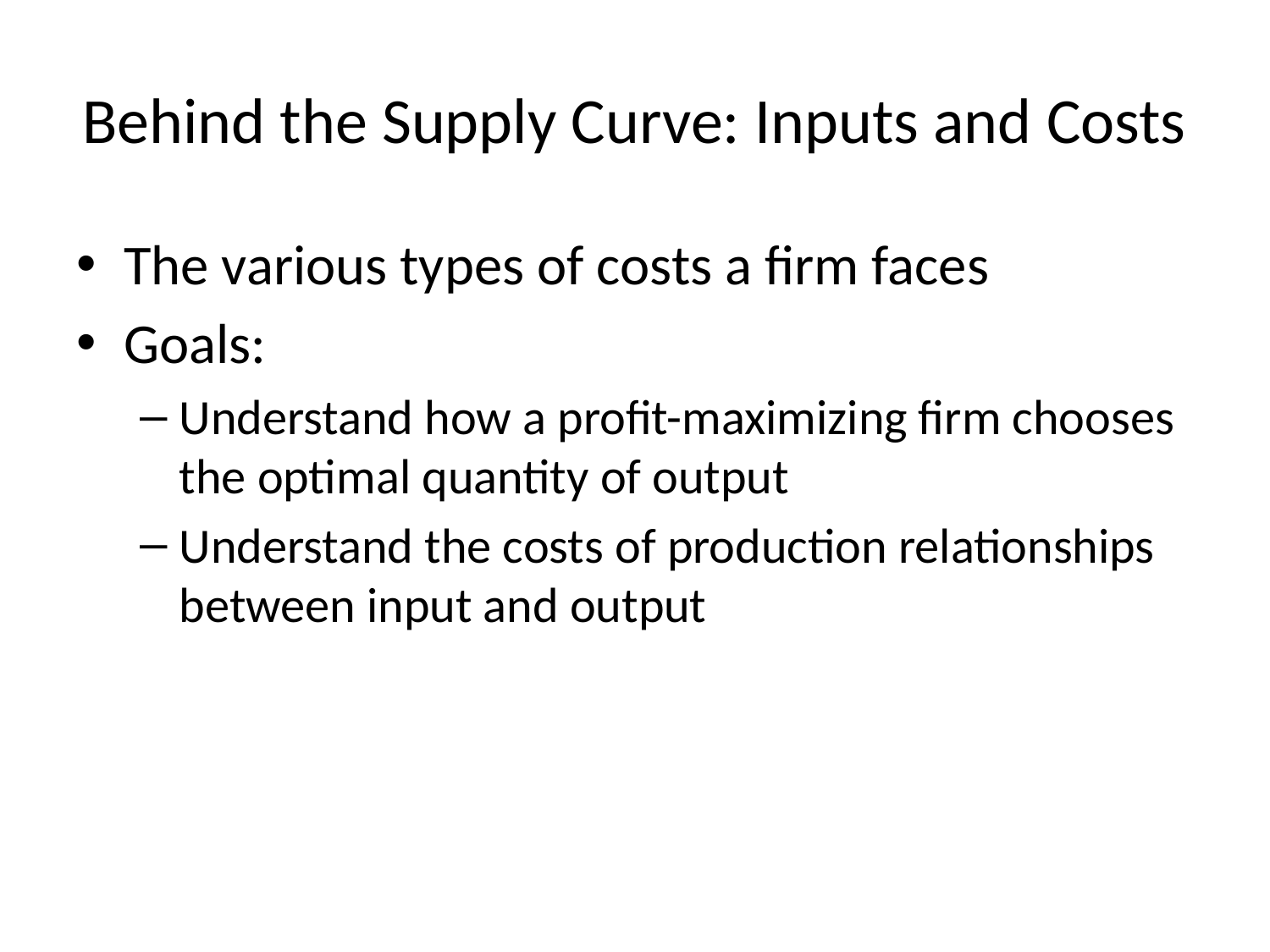

# Behind the Supply Curve: Inputs and Costs
The various types of costs a firm faces
Goals:
Understand how a profit-maximizing firm chooses the optimal quantity of output
Understand the costs of production relationships between input and output